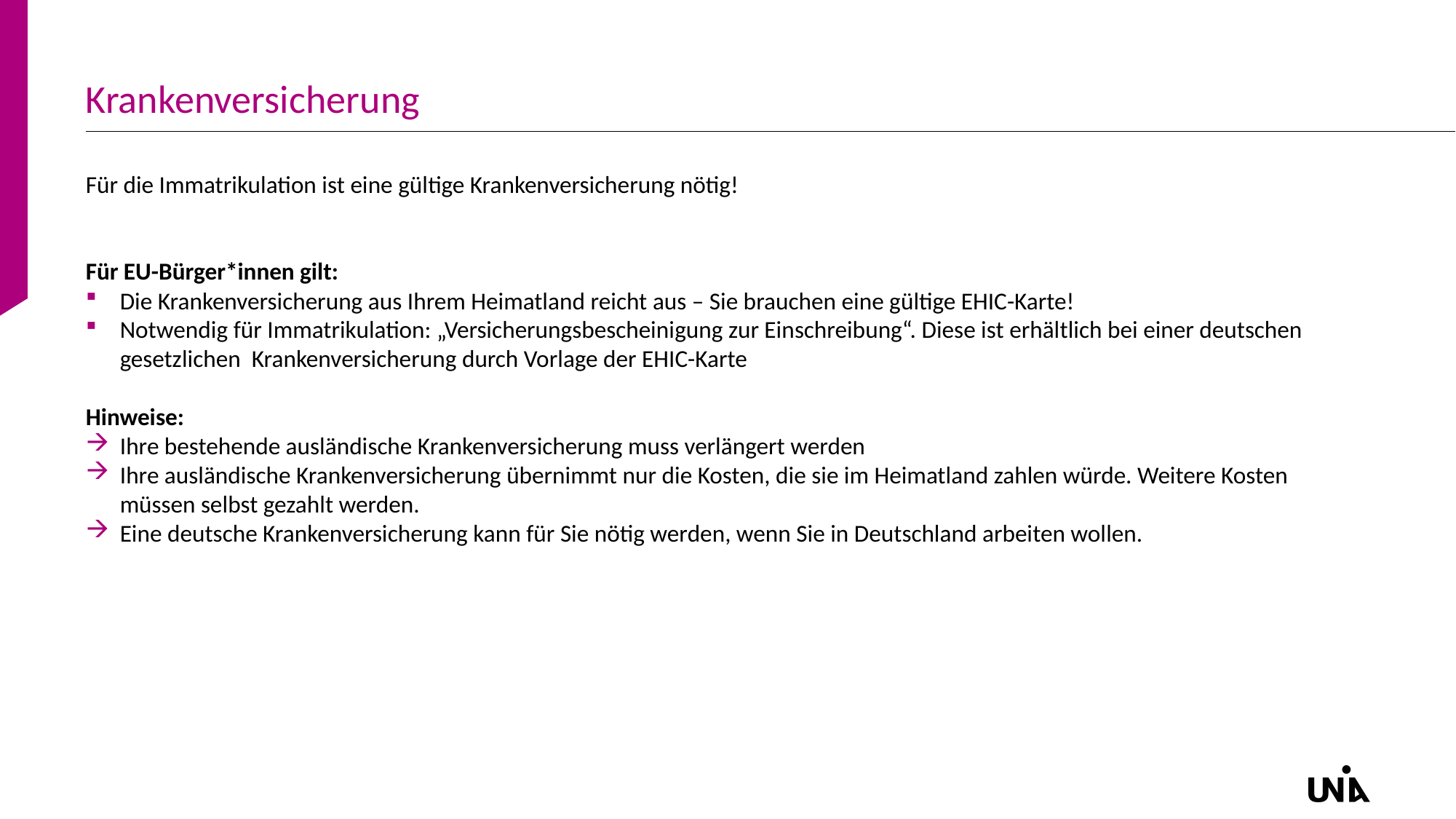

# Krankenversicherung
Für die Immatrikulation ist eine gültige Krankenversicherung nötig!

Für EU-Bürger*innen gilt:
Die Krankenversicherung aus Ihrem Heimatland reicht aus – Sie brauchen eine gültige EHIC-Karte!
Notwendig für Immatrikulation: „Versicherungsbescheinigung zur Einschreibung“. Diese ist erhältlich bei einer deutschen gesetzlichen  Krankenversicherung durch Vorlage der EHIC-Karte

Hinweise:
Ihre bestehende ausländische Krankenversicherung muss verlängert werden
Ihre ausländische Krankenversicherung übernimmt nur die Kosten, die sie im Heimatland zahlen würde. Weitere Kosten müssen selbst gezahlt werden.
Eine deutsche Krankenversicherung kann für Sie nötig werden, wenn Sie in Deutschland arbeiten wollen.